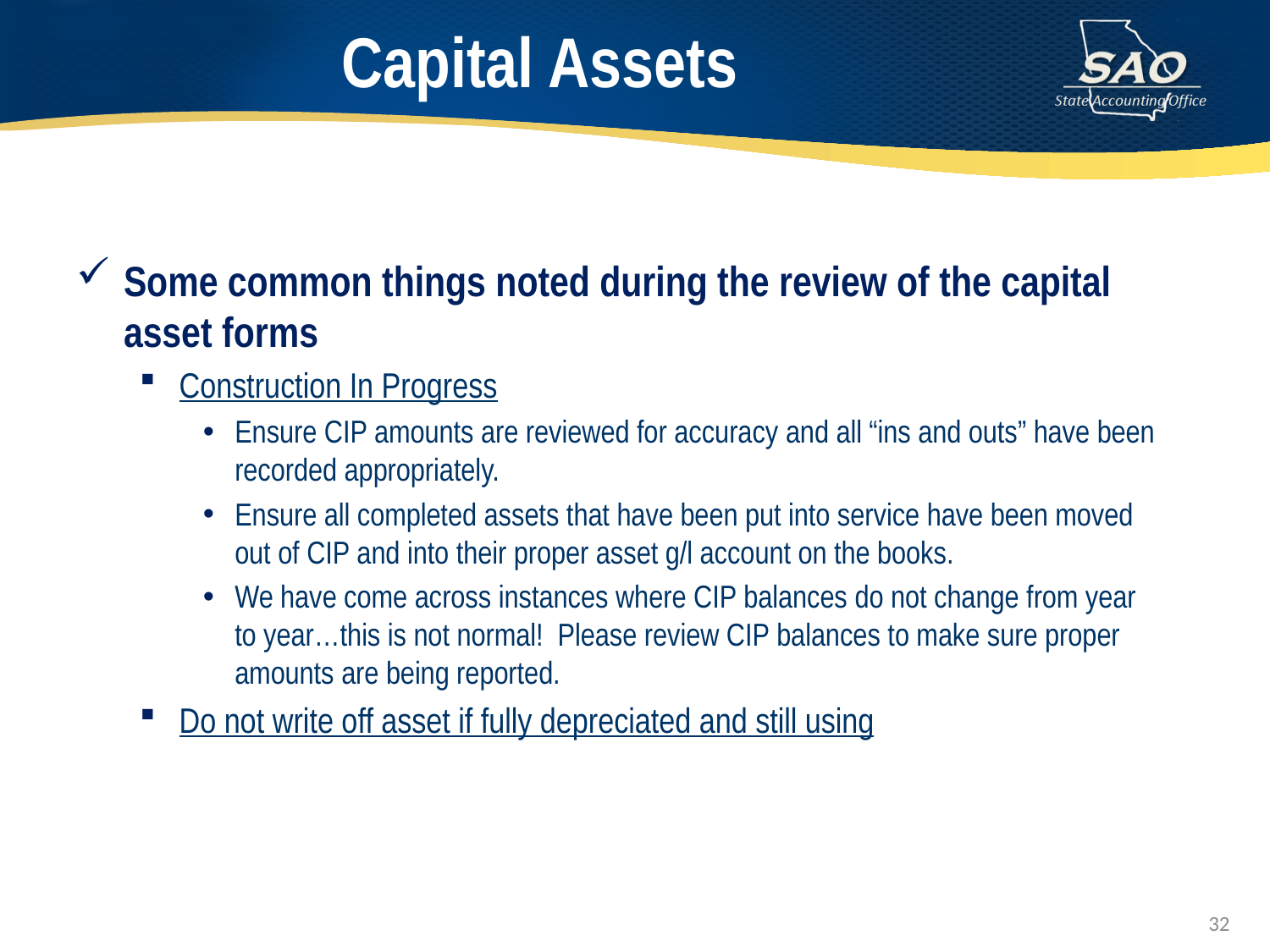

# Capital Assets

Some common things noted during the review of the capital asset forms
Construction In Progress
Ensure CIP amounts are reviewed for accuracy and all “ins and outs” have been recorded appropriately.
Ensure all completed assets that have been put into service have been moved out of CIP and into their proper asset g/l account on the books.
We have come across instances where CIP balances do not change from year to year…this is not normal!  Please review CIP balances to make sure proper amounts are being reported.
Do not write off asset if fully depreciated and still using

32